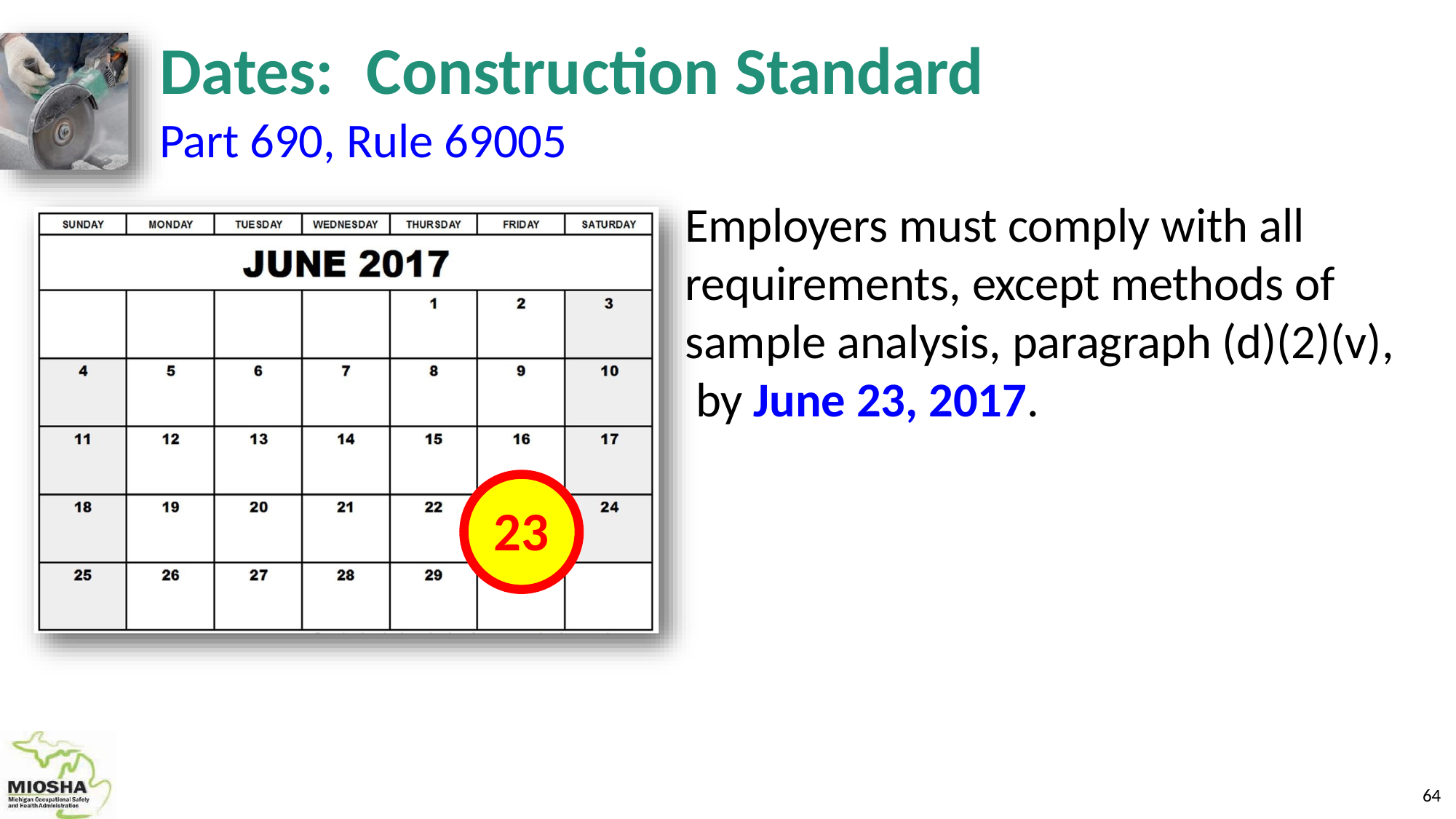

# Dates:	Construction Standard
Part 690, Rule 69005
Employers must comply with all  requirements, except methods of  sample analysis, paragraph (d)(2)(v),  by June 23, 2017.

23
64